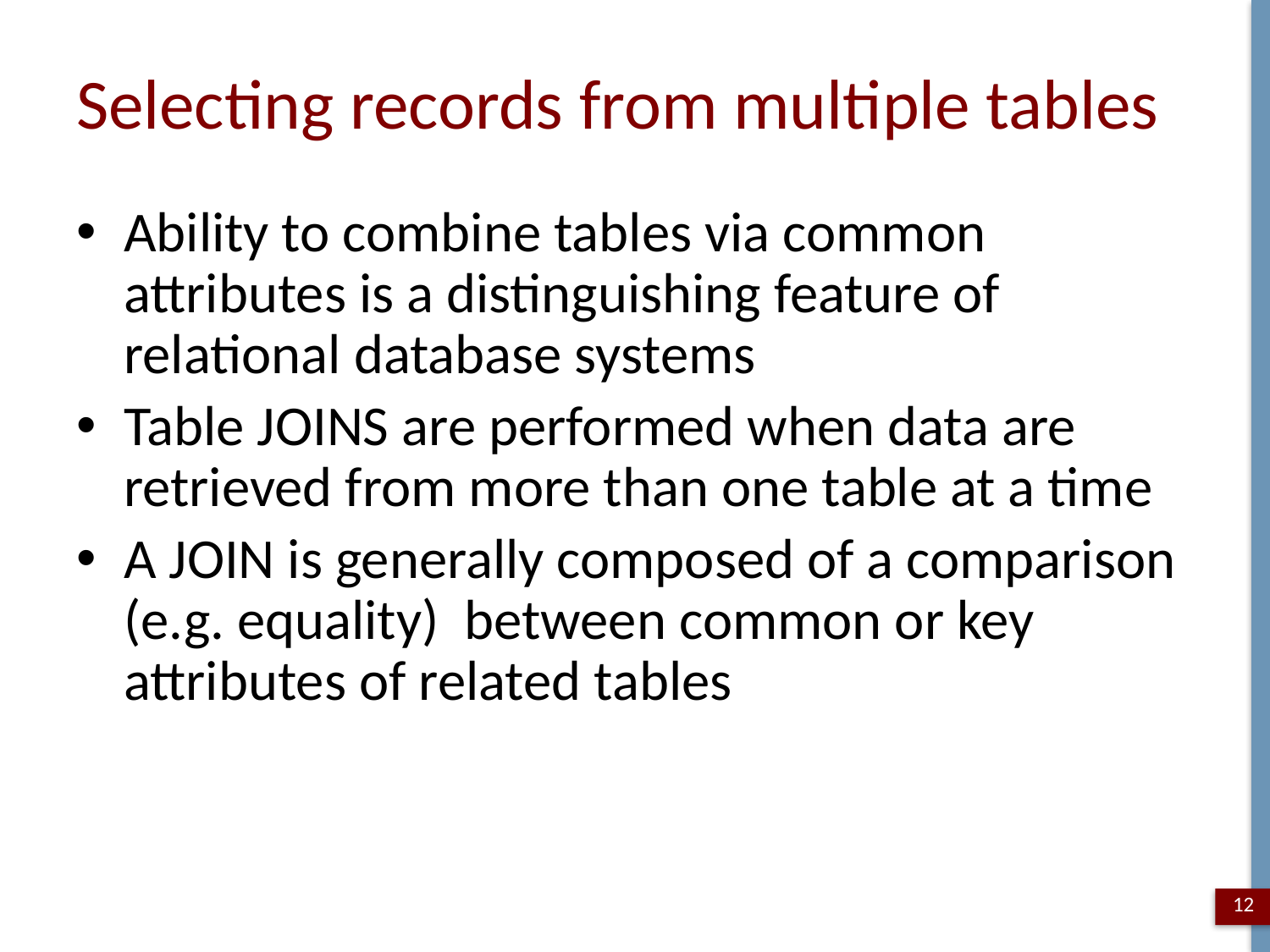

# Selecting records from multiple tables
Ability to combine tables via common attributes is a distinguishing feature of relational database systems
Table JOINS are performed when data are retrieved from more than one table at a time
A JOIN is generally composed of a comparison (e.g. equality)  between common or key  attributes of related tables
12